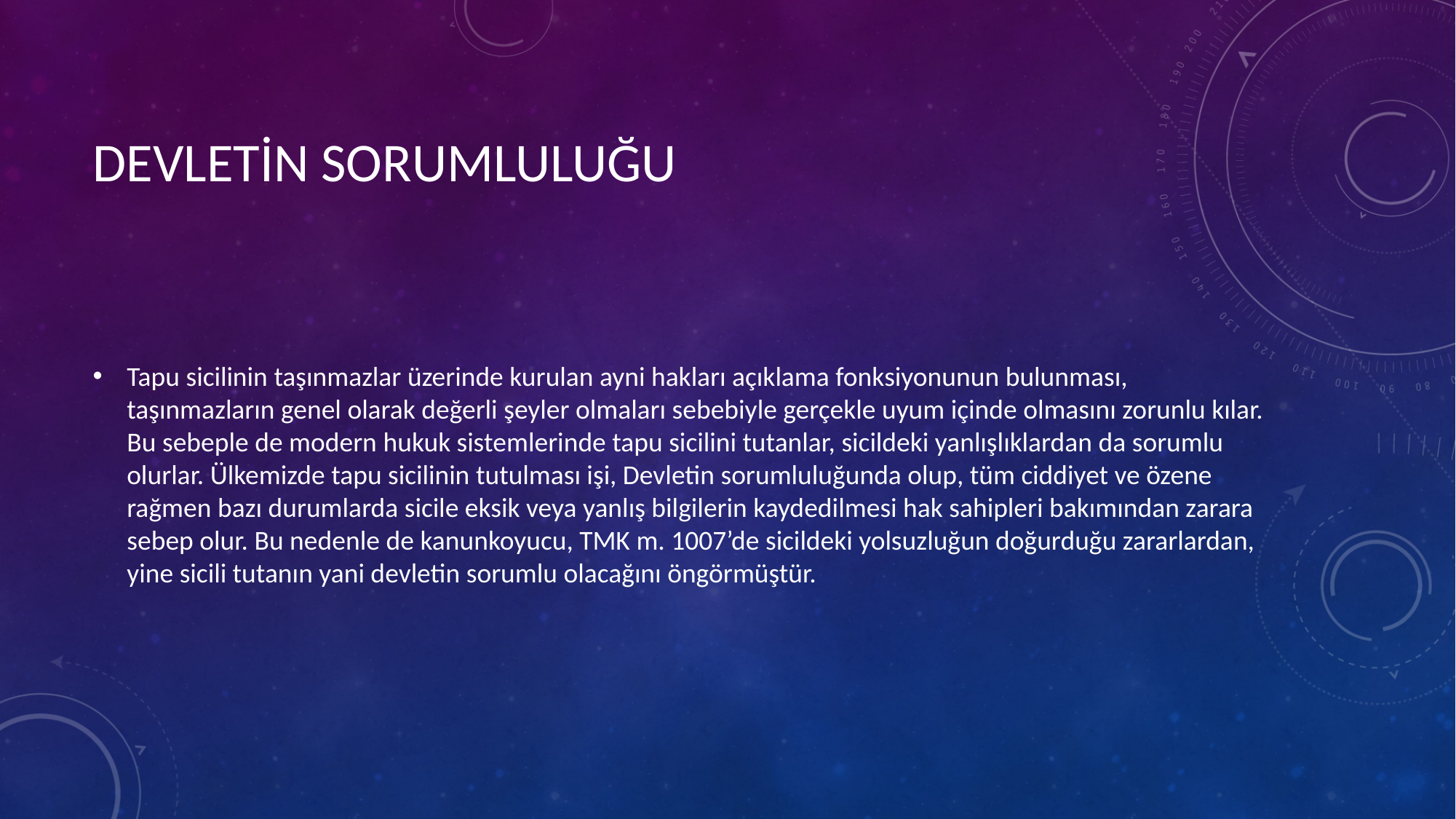

# Devletin sorumluluğu
Tapu sicilinin taşınmazlar üzerinde kurulan ayni hakları açıklama fonksiyonunun bulunması, taşınmazların genel olarak değerli şeyler olmaları sebebiyle gerçekle uyum içinde olmasını zorunlu kılar. Bu sebeple de modern hukuk sistemlerinde tapu sicilini tutanlar, sicildeki yanlışlıklardan da sorumlu olurlar. Ülkemizde tapu sicilinin tutulması işi, Devletin sorumluluğunda olup, tüm ciddiyet ve özene rağmen bazı durumlarda sicile eksik veya yanlış bilgilerin kaydedilmesi hak sahipleri bakımından zarara sebep olur. Bu nedenle de kanunkoyucu, TMK m. 1007’de sicildeki yolsuzluğun doğurduğu zararlardan, yine sicili tutanın yani devletin sorumlu olacağını öngörmüştür.